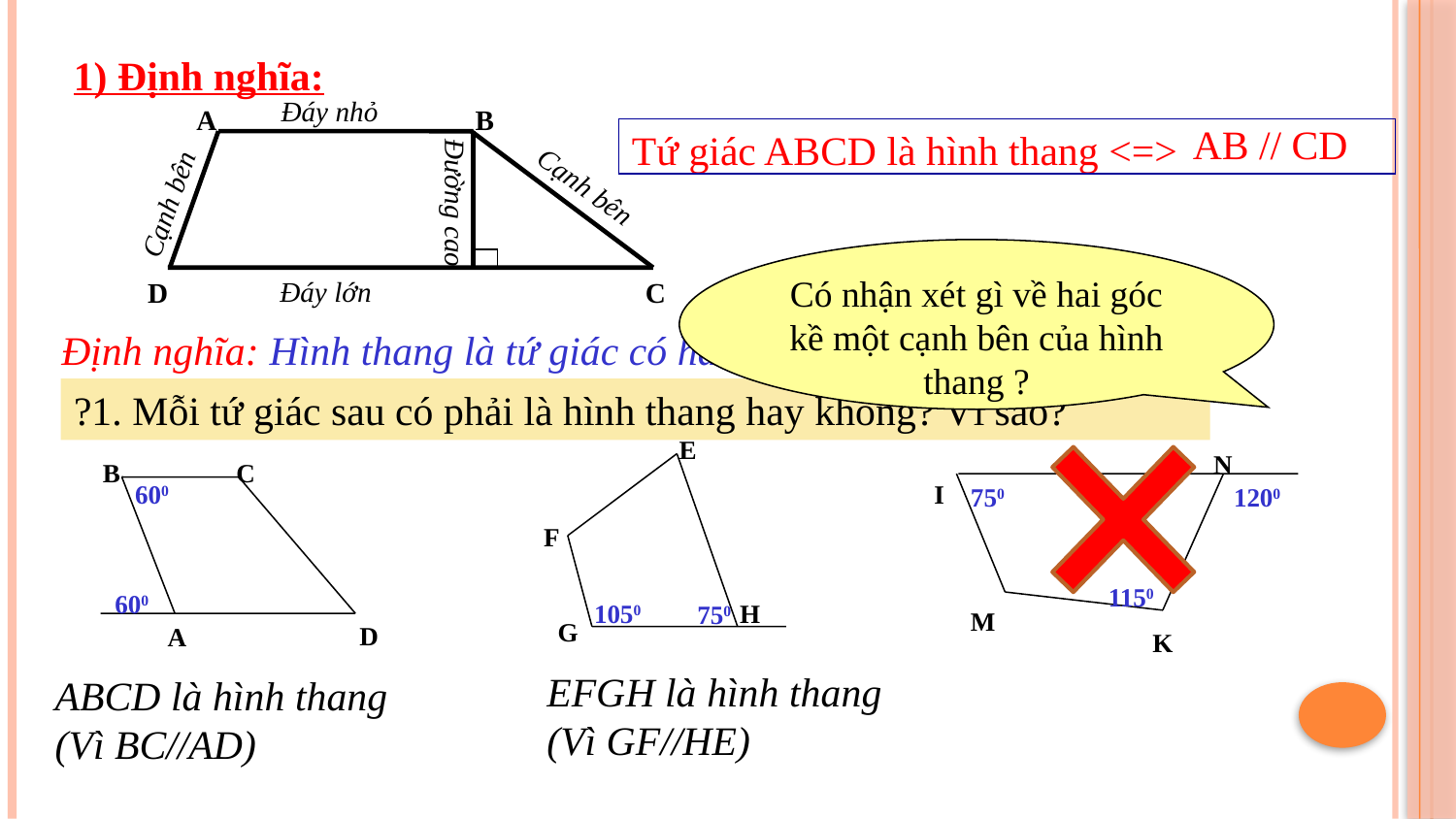

1) Định nghĩa:
Đáy nhỏ
A
B

D
C
AB // CD
Tứ giác ABCD là hình thang <=>

Cạnh bên
Cạnh bên
Đường cao
Có nhận xét gì về hai góc kề một cạnh bên của hình thang ?
Đáy lớn
Định nghĩa: Hình thang là tứ giác có hai cạnh đối song song.
?1. Mỗi tứ giác sau có phải là hình thang hay không? Vì sao?

E

F
H
G
1050
750
N
I

M
K
750
1200
1150
B
C

D
A
600
600
EFGH là hình thang (Vì GF//HE)
ABCD là hình thang     (Vì BC//AD)